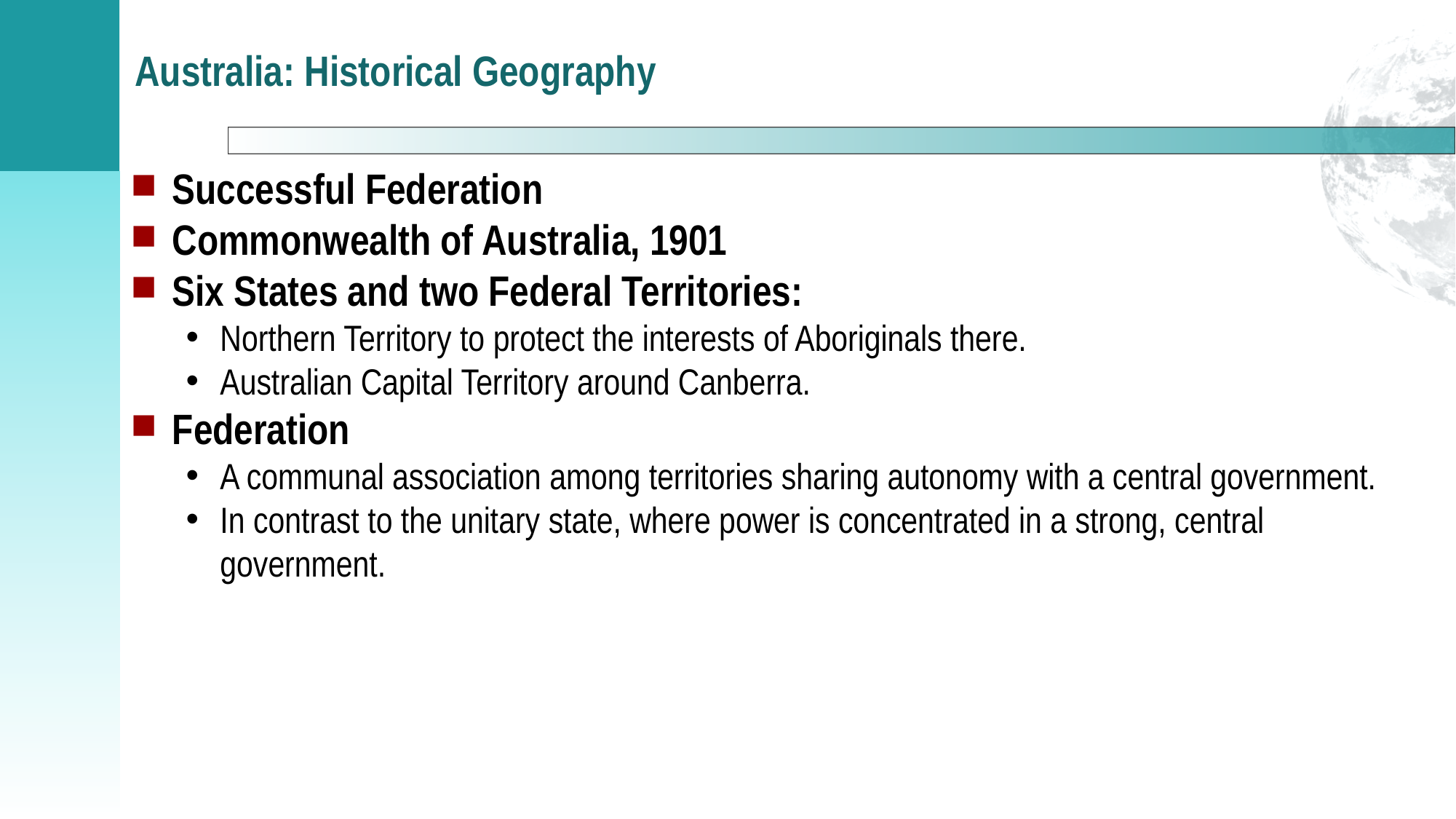

# Australia: Historical Geography
Successful Federation
Commonwealth of Australia, 1901
Six States and two Federal Territories:
Northern Territory to protect the interests of Aboriginals there.
Australian Capital Territory around Canberra.
Federation
A communal association among territories sharing autonomy with a central government.
In contrast to the unitary state, where power is concentrated in a strong, central government.